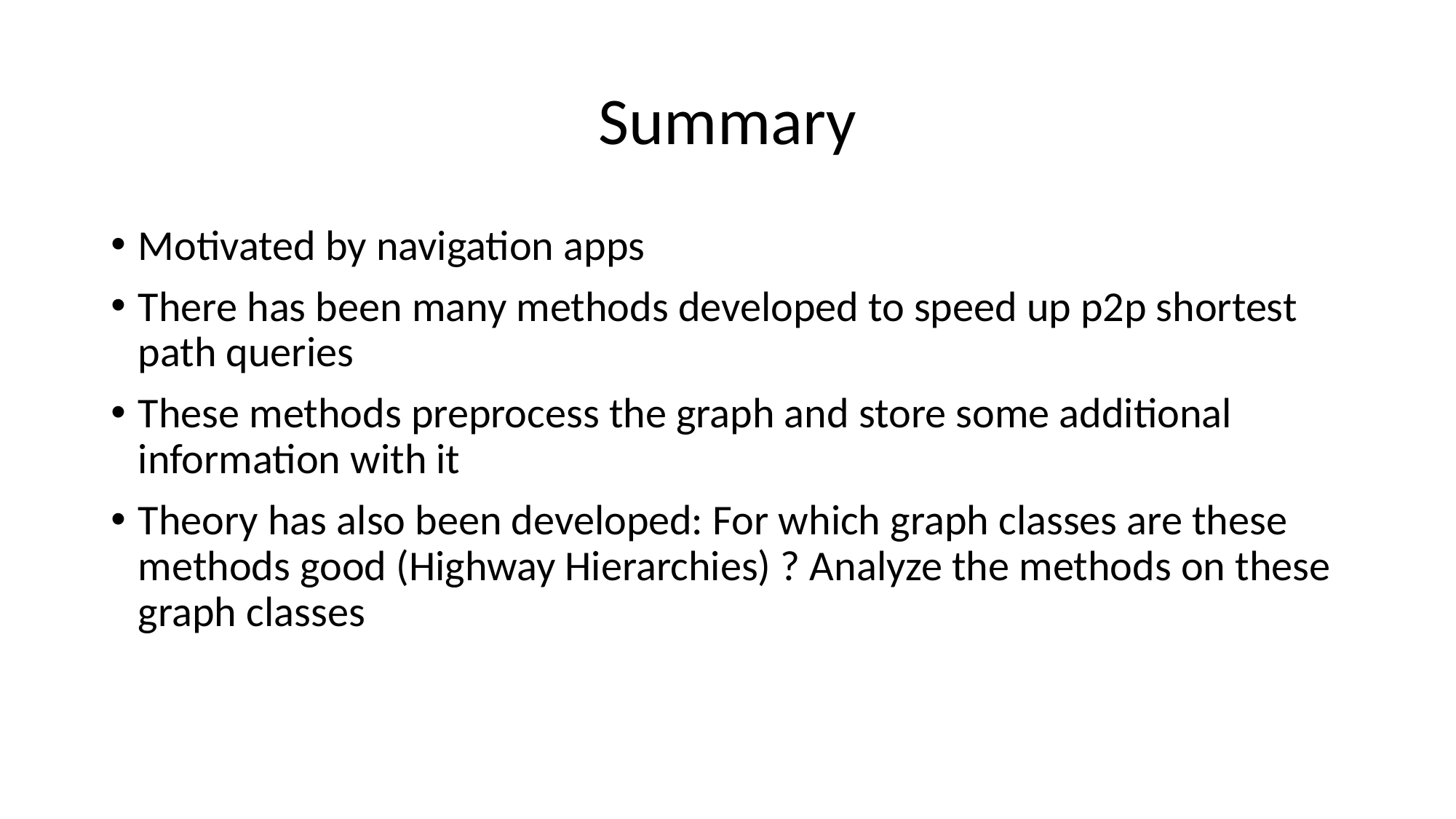

# Summary
Motivated by navigation apps
There has been many methods developed to speed up p2p shortest path queries
These methods preprocess the graph and store some additional information with it
Theory has also been developed: For which graph classes are these methods good (Highway Hierarchies) ? Analyze the methods on these graph classes